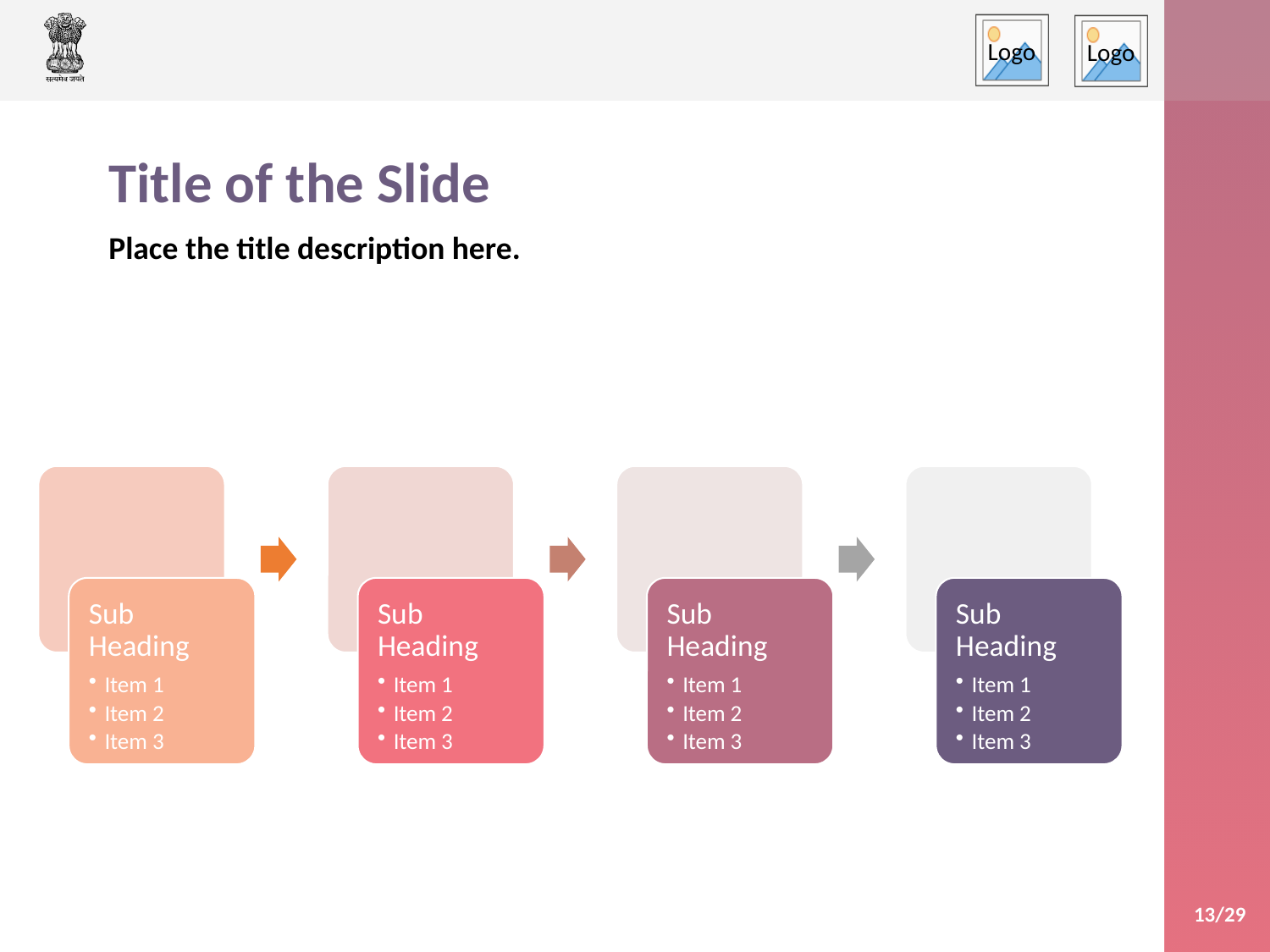

Title of the Slide
Place the title description here.
Sub Heading
Item 1
Item 2
Item 3

Sub Heading
Item 1
Item 2
Item 3

Sub Heading
Item 1
Item 2
Item 3

Sub Heading
Item 1
Item 2
Item 3